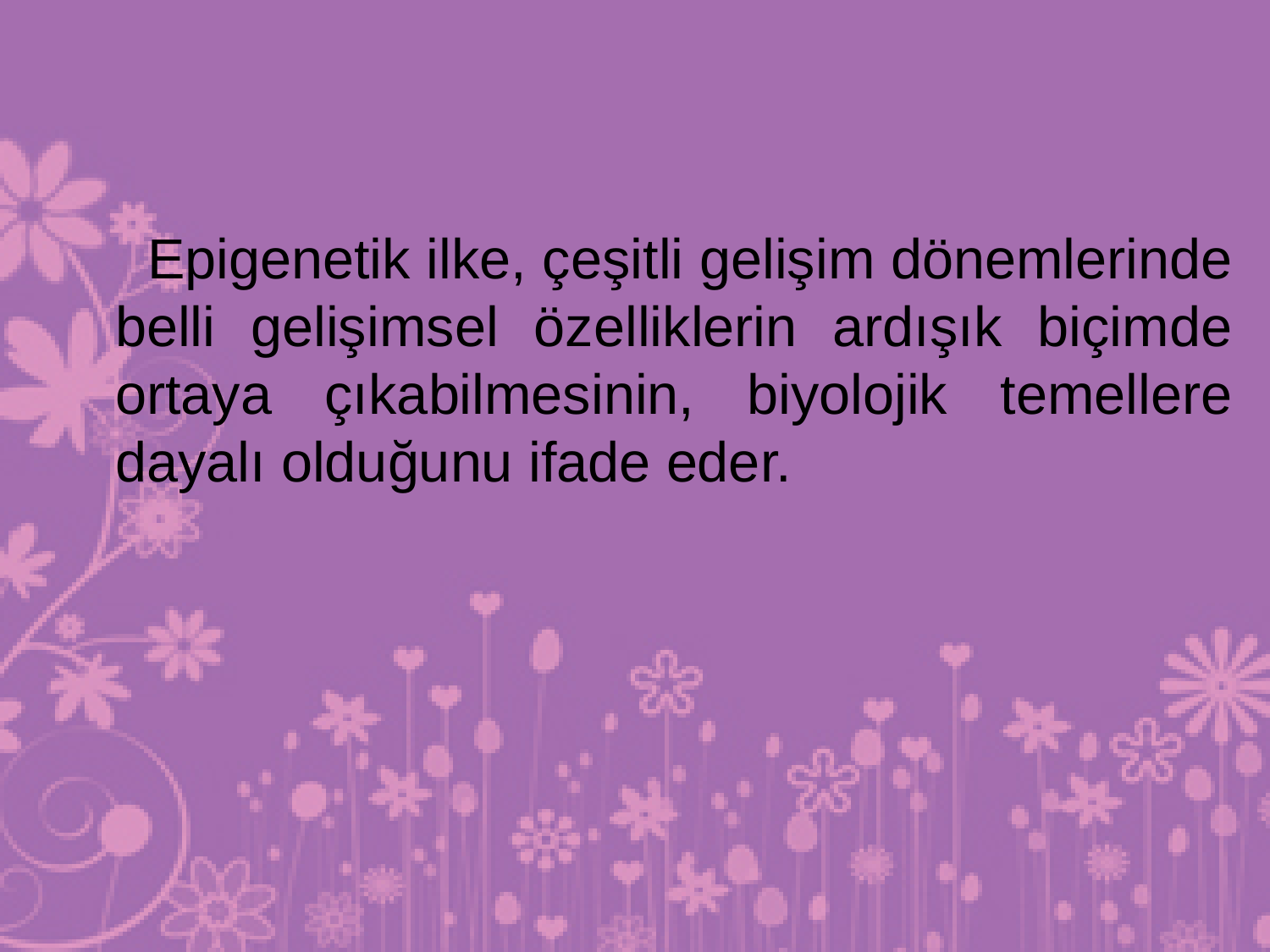

Epigenetik ilke, çeşitli gelişim dönemlerinde belli gelişimsel özelliklerin ardışık biçimde ortaya çıkabilmesinin, biyolojik temellere dayalı olduğunu ifade eder.